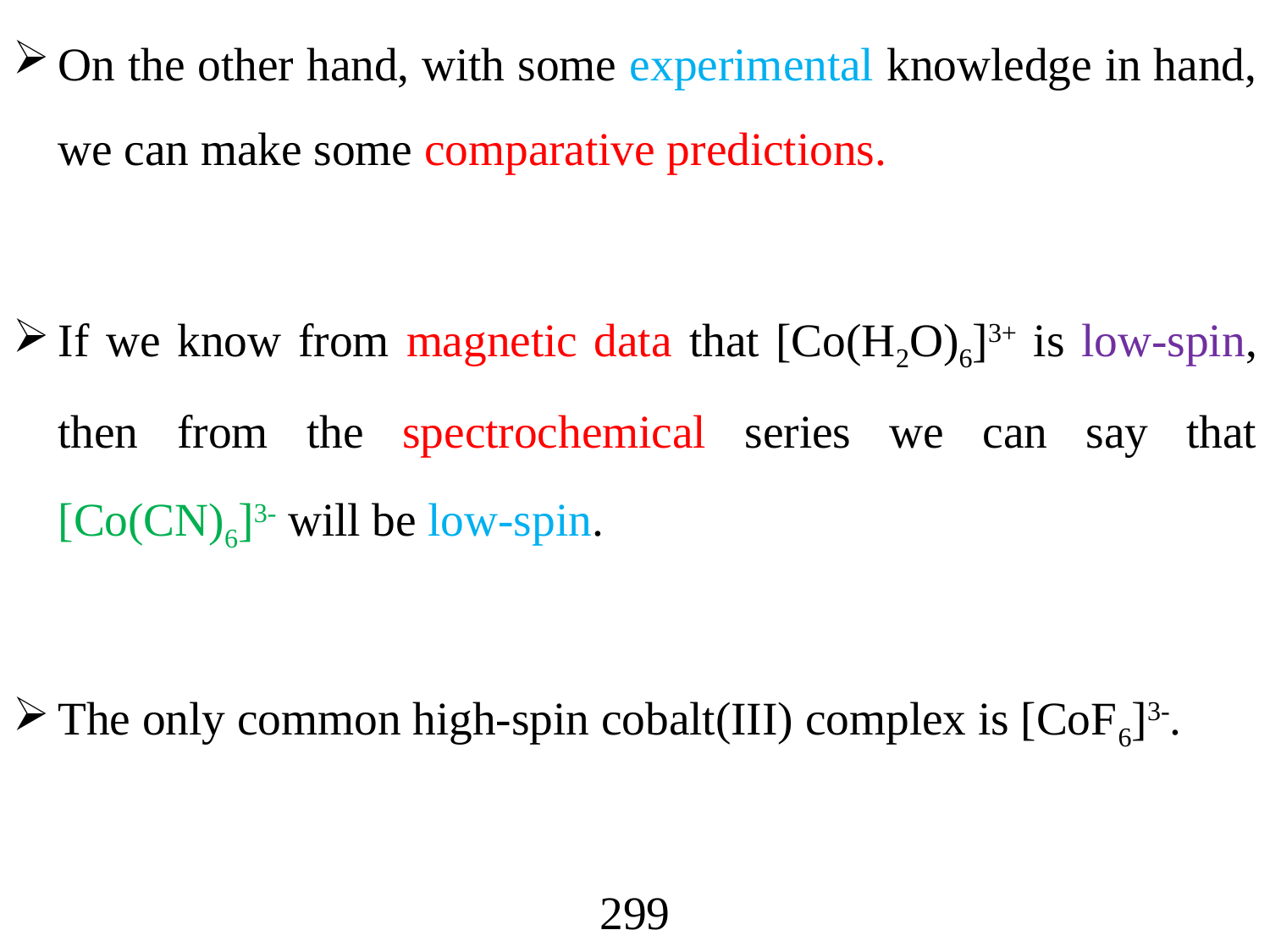

On the other hand, with some experimental knowledge in hand, we can make some comparative predictions.

If we know from magnetic data that [Co(H2O)6]3+ is low-spin, then from the spectrochemical series we can say that [Co(CN)6]3- will be low-spin.

The only common high-spin cobalt(III) complex is [CoF6]3-.

299